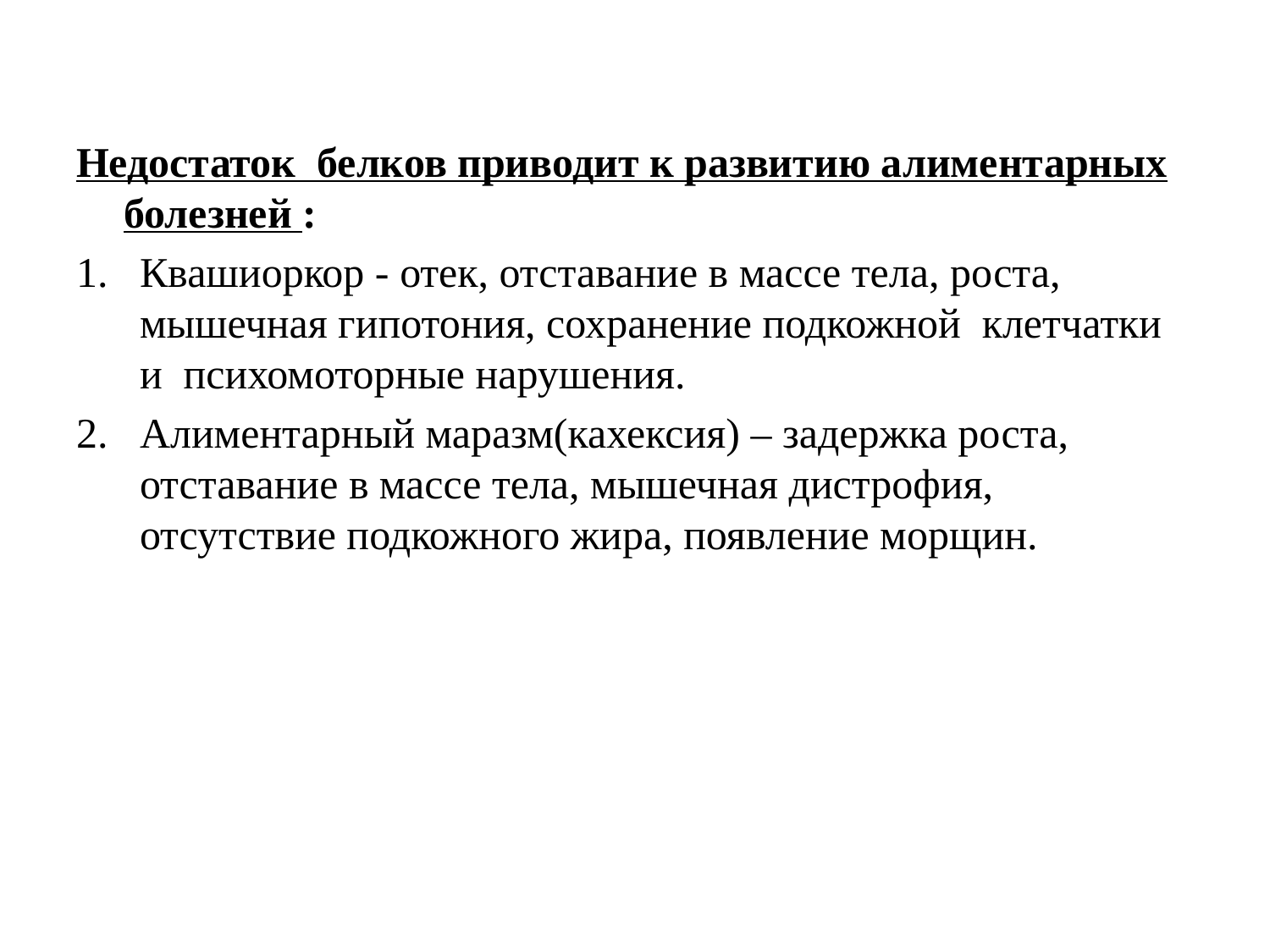

Недостаток  белков приводит к развитию алиментарных болезней :
Квашиоркор - отек, отставание в массе тела, роста, мышечная гипотония, сохранение подкожной  клетчатки и  психомоторные нарушения.
Алиментарный маразм(кахексия) – задержка роста, отставание в массе тела, мышечная дистрофия, отсутствие подкожного жира, появление морщин.